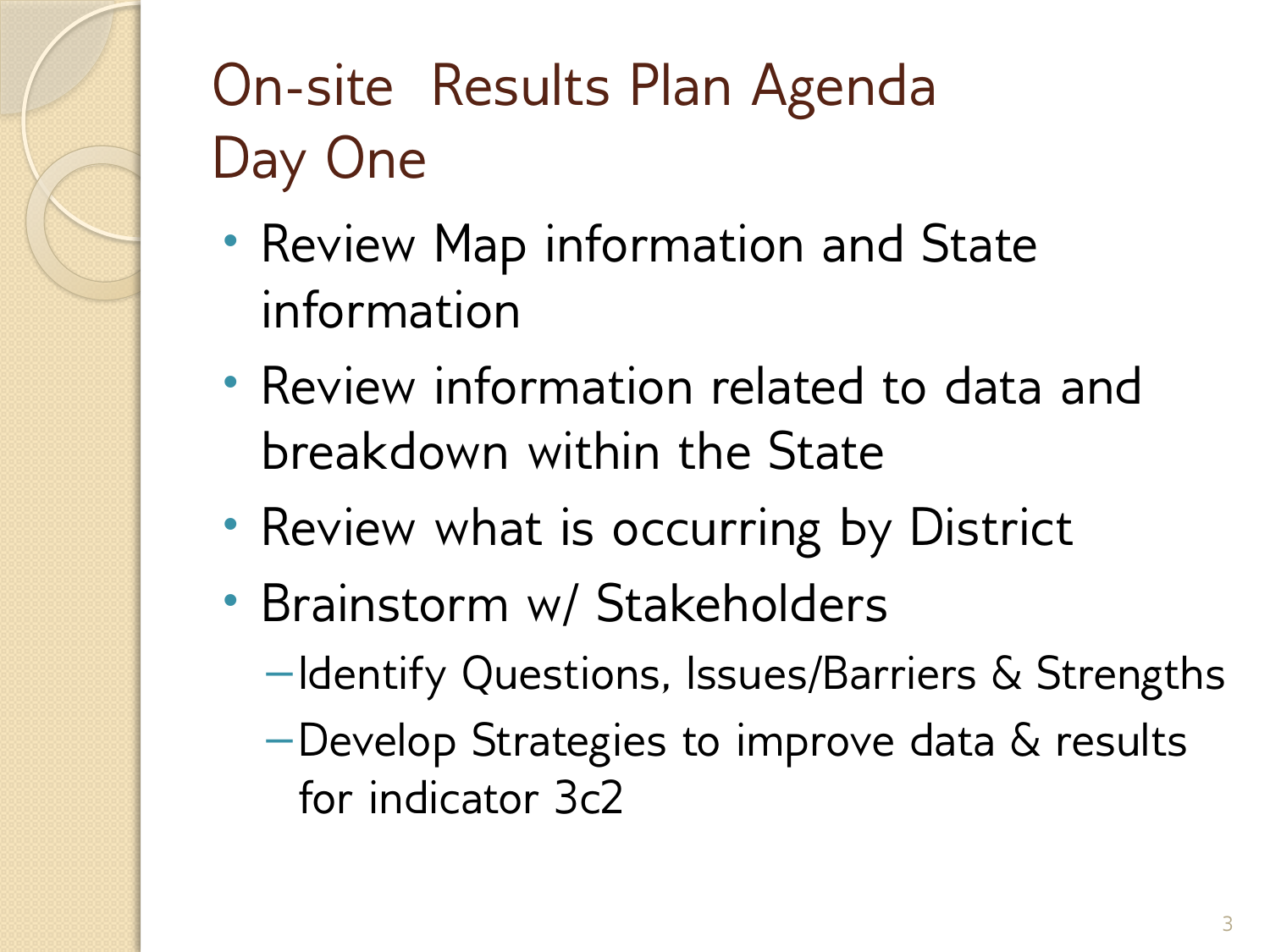

# On-site  Results Plan Agenda Day One
Review Map information and State information
Review information related to data and breakdown within the State
Review what is occurring by District
Brainstorm w/ Stakeholders
Identify Questions, Issues/Barriers & Strengths
Develop Strategies to improve data & results for indicator 3c2

3